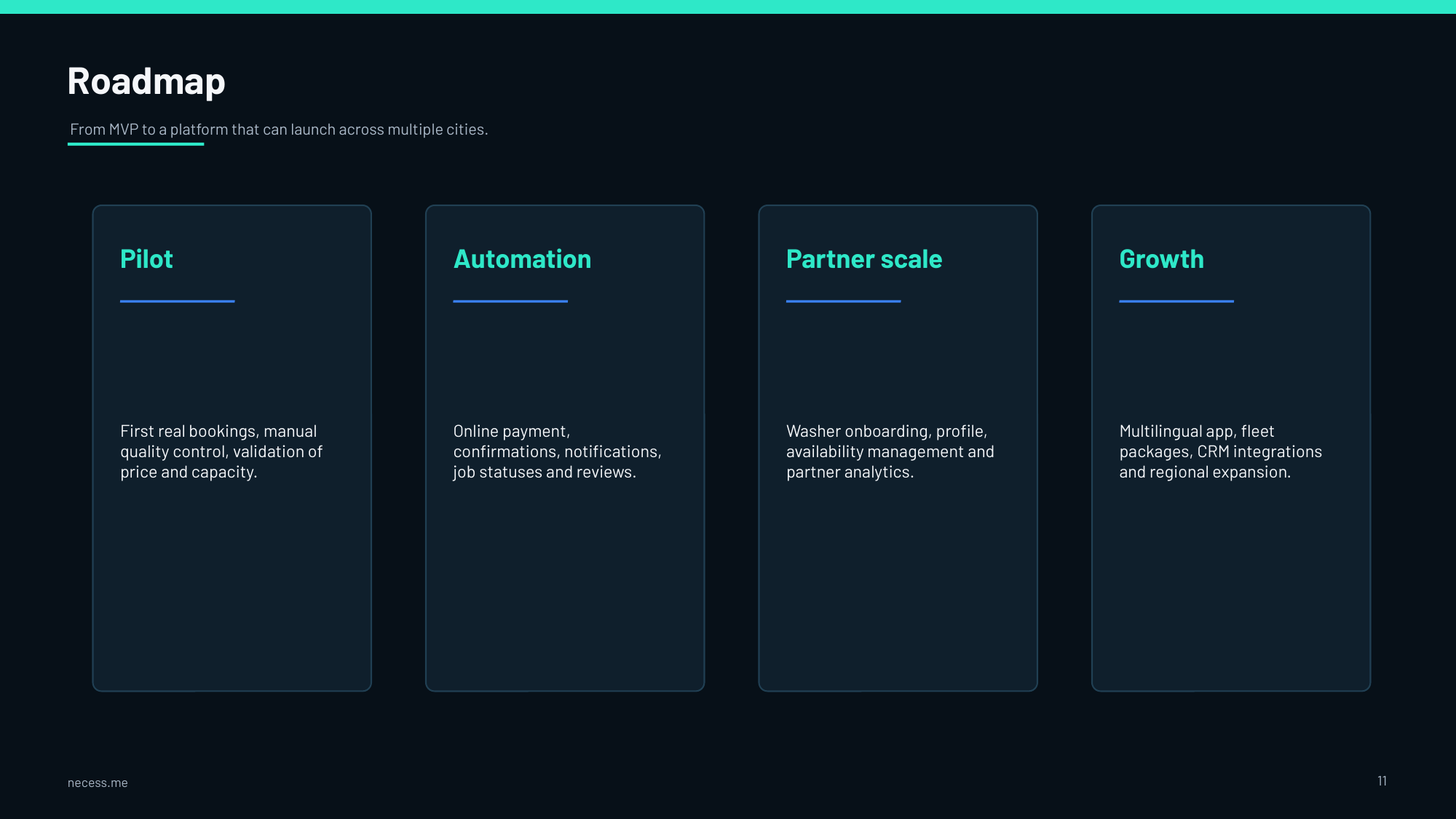

Roadmap
From MVP to a platform that can launch across multiple cities.

Pilot
Automation
Partner scale
Growth

First real bookings, manual quality control, validation of price and capacity.
Online payment, confirmations, notifications, job statuses and reviews.
Washer onboarding, profile, availability management and partner analytics.
Multilingual app, fleet packages, CRM integrations and regional expansion.
11
necess.me